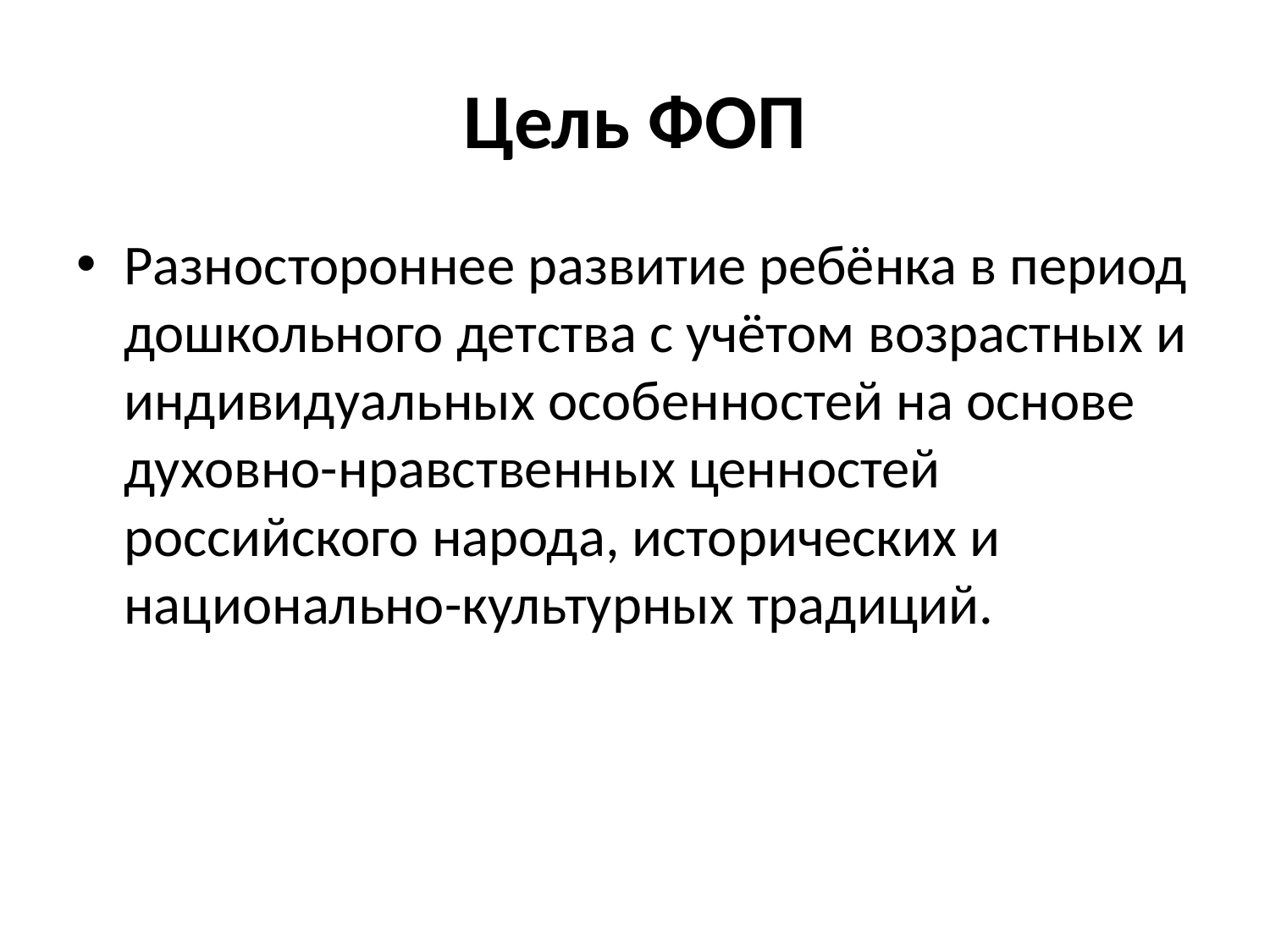

# Цель ФОП
Разностороннее развитие ребёнка в период дошкольного детства с учётом возрастных и индивидуальных особенностей на основе духовно-нравственных ценностей российского народа, исторических и национально-культурных традиций.